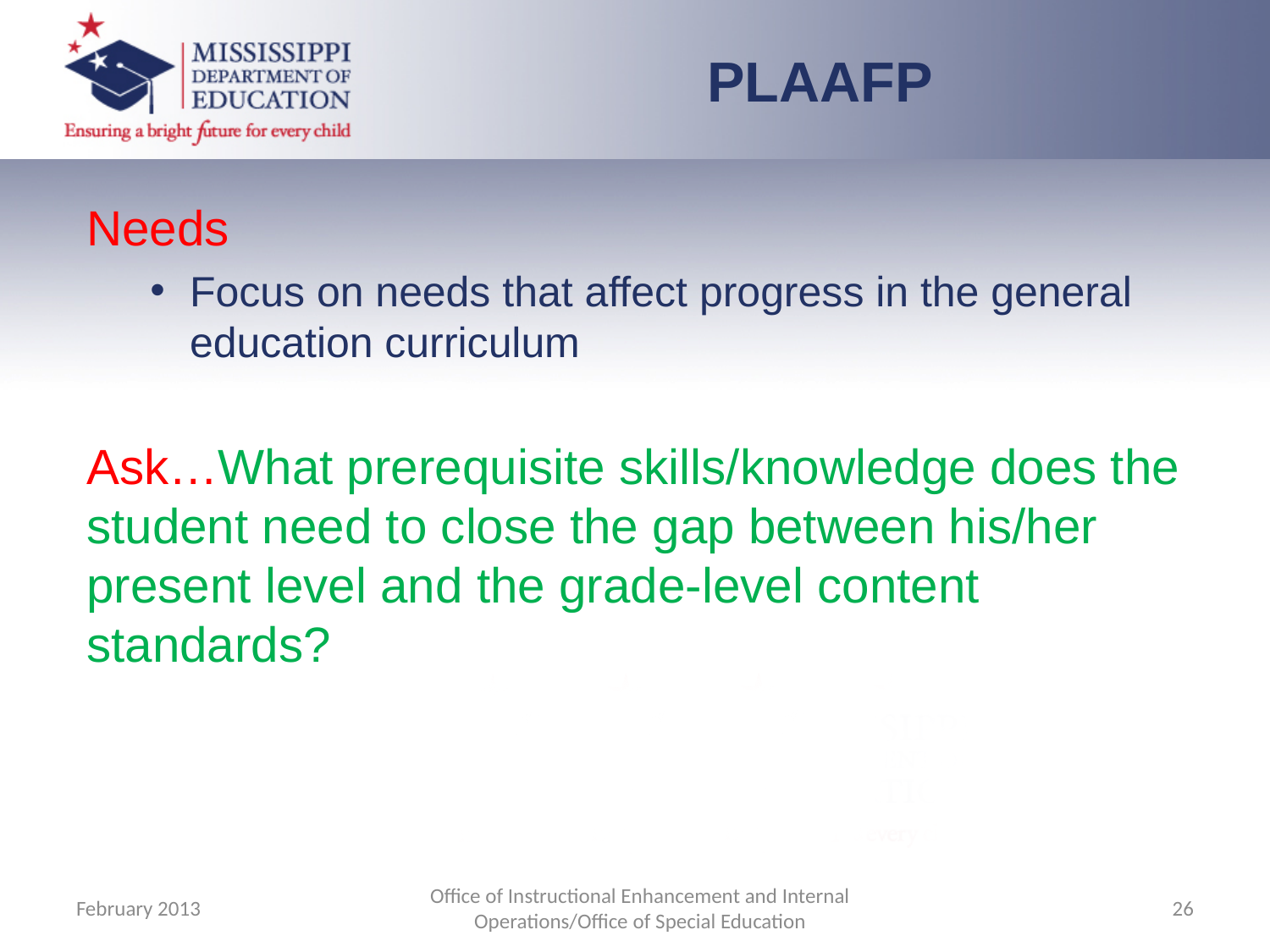

PLAAFP
Needs
Focus on needs that affect progress in the general education curriculum

Ask…What prerequisite skills/knowledge does the student need to close the gap between his/her present level and the grade-level content standards?

February 2013
Office of Instructional Enhancement and Internal Operations/Office of Special Education
26